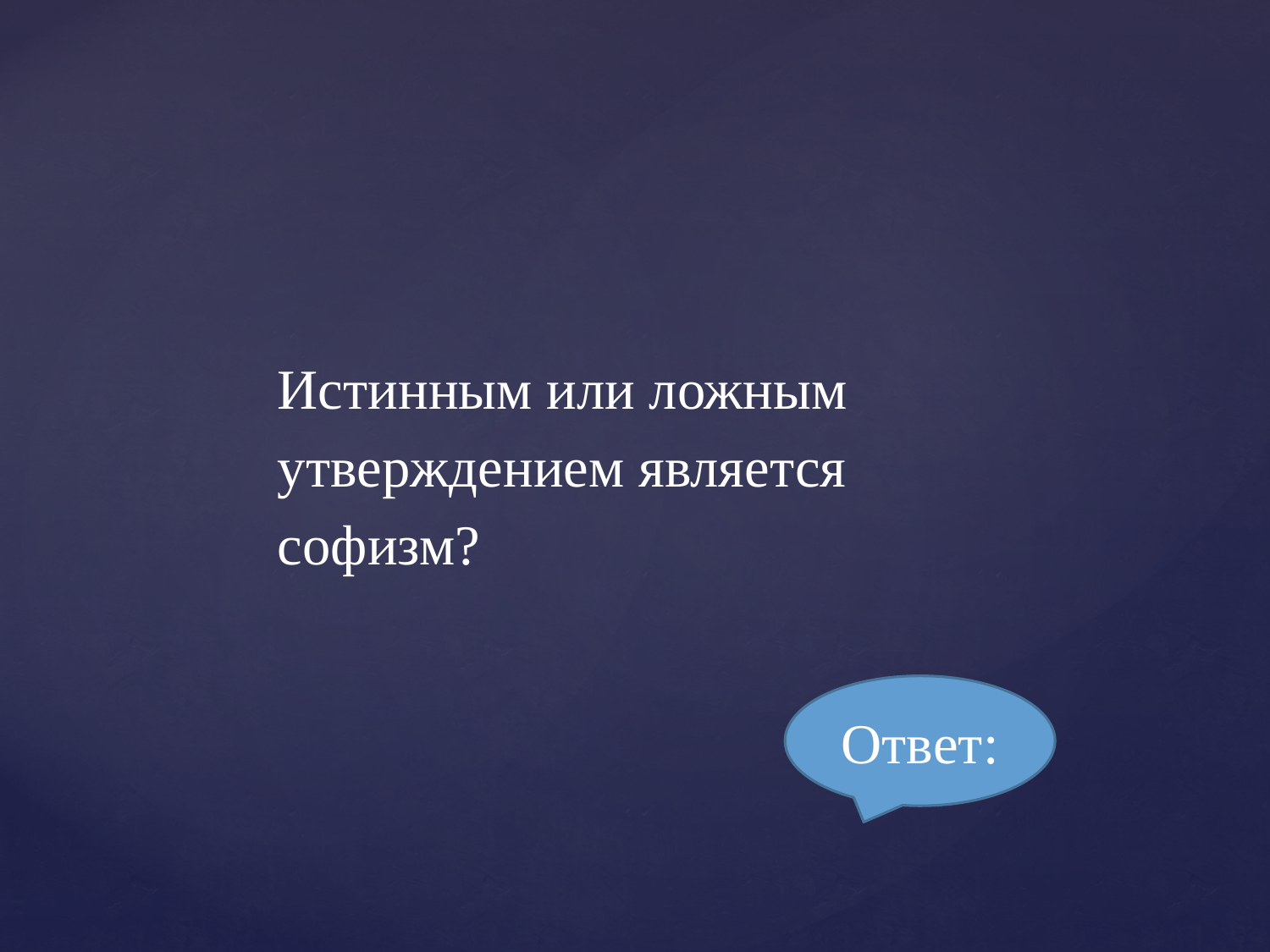

Истинным или ложным утверждением является софизм?
Ответ: